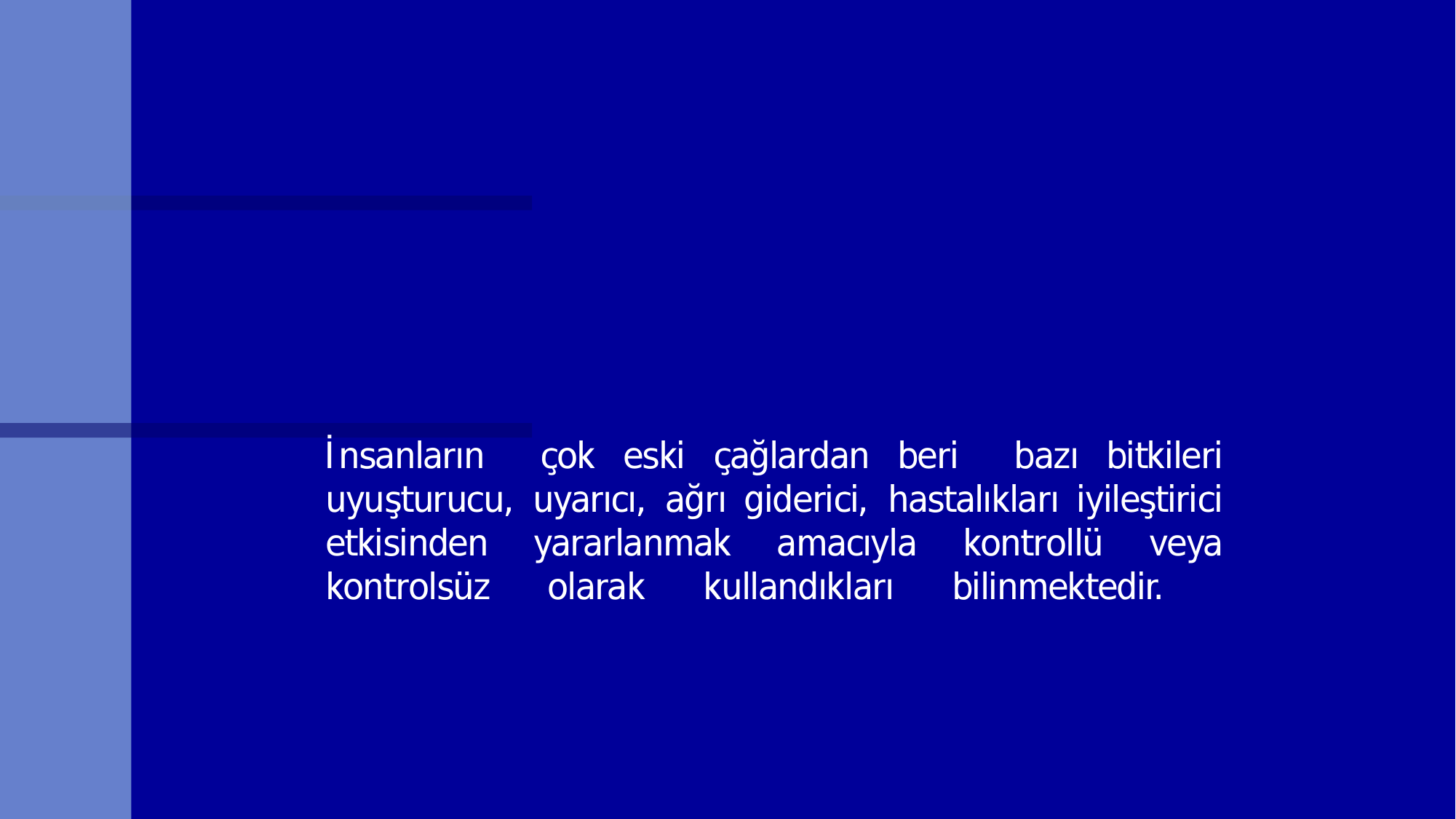

İnsanların  çok eski çağlardan beri  bazı bitkileri uyuşturucu, uyarıcı, ağrı giderici, hastalıkları iyileştirici etkisinden yararlanmak amacıyla kontrollü veya kontrolsüz olarak kullandıkları bilinmektedir.